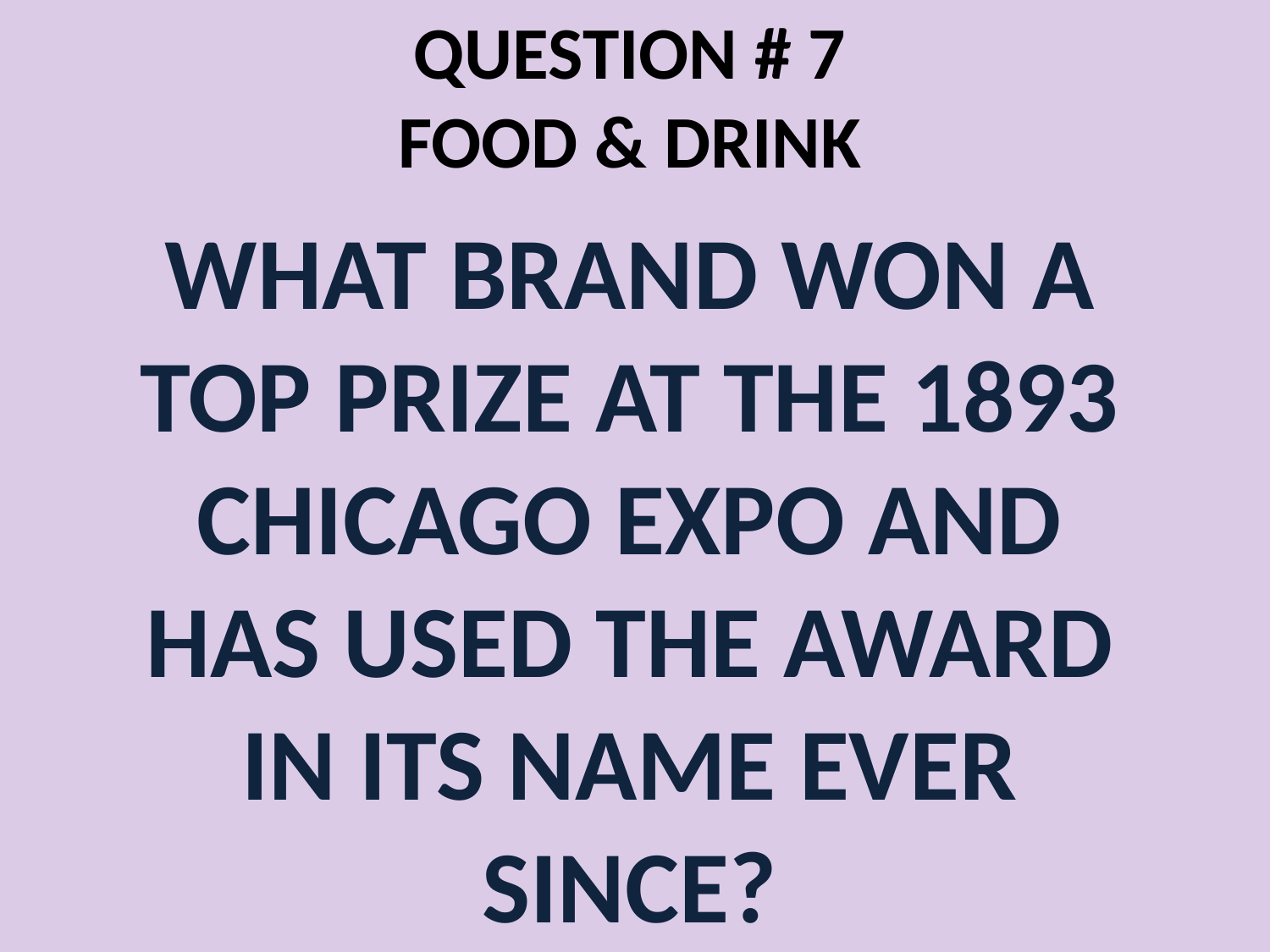

# QUESTION # 7 FOOD & DRINK
WHAT BRAND WON A TOP PRIZE AT THE 1893 CHICAGO EXPO AND HAS USED THE AWARD IN ITS NAME EVER SINCE?